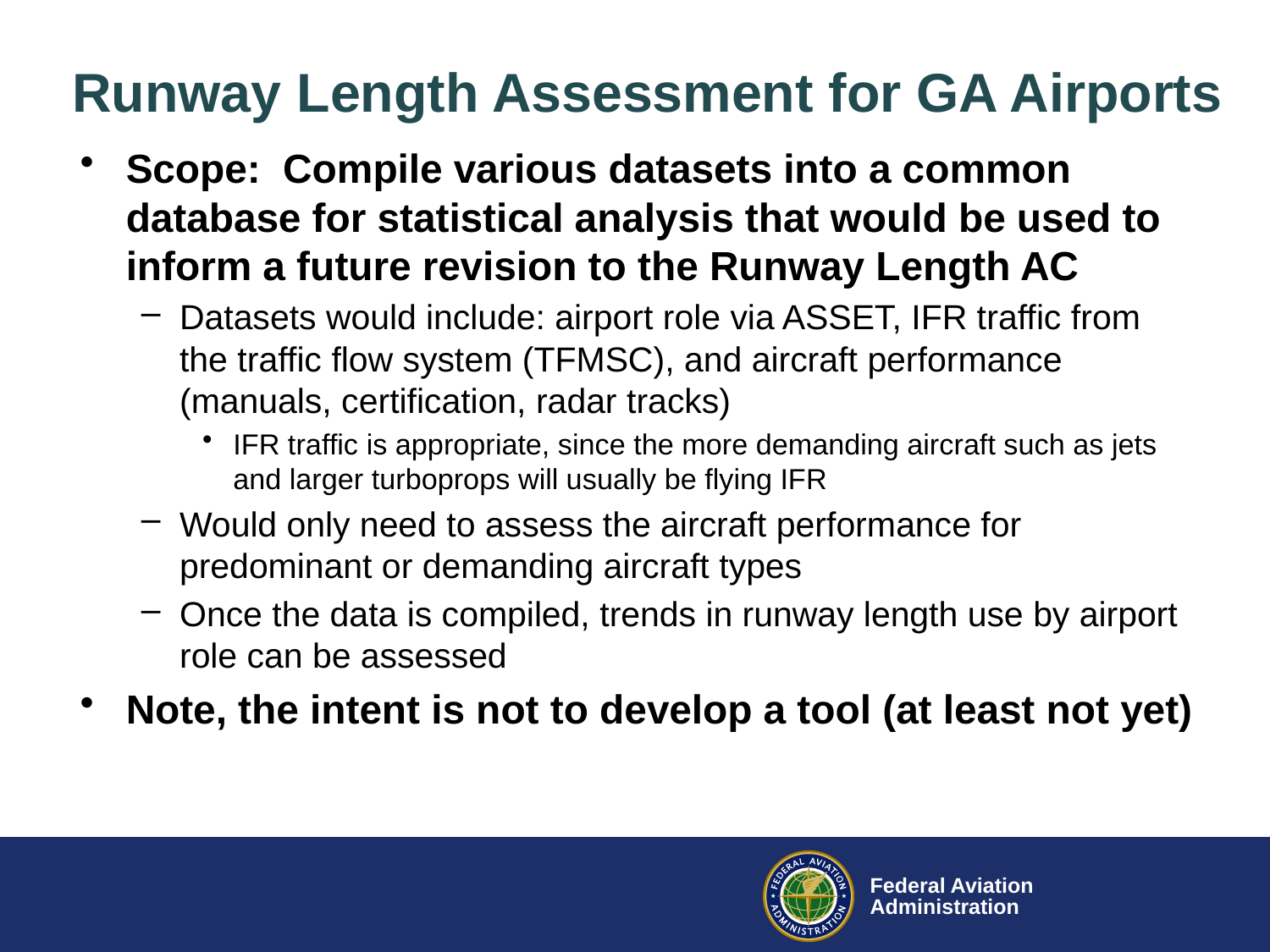

# Runway Length Assessment for GA Airports
Scope:  Compile various datasets into a common database for statistical analysis that would be used to inform a future revision to the Runway Length AC
Datasets would include: airport role via ASSET, IFR traffic from the traffic flow system (TFMSC), and aircraft performance (manuals, certification, radar tracks)
IFR traffic is appropriate, since the more demanding aircraft such as jets and larger turboprops will usually be flying IFR
Would only need to assess the aircraft performance for predominant or demanding aircraft types
Once the data is compiled, trends in runway length use by airport role can be assessed
Note, the intent is not to develop a tool (at least not yet)